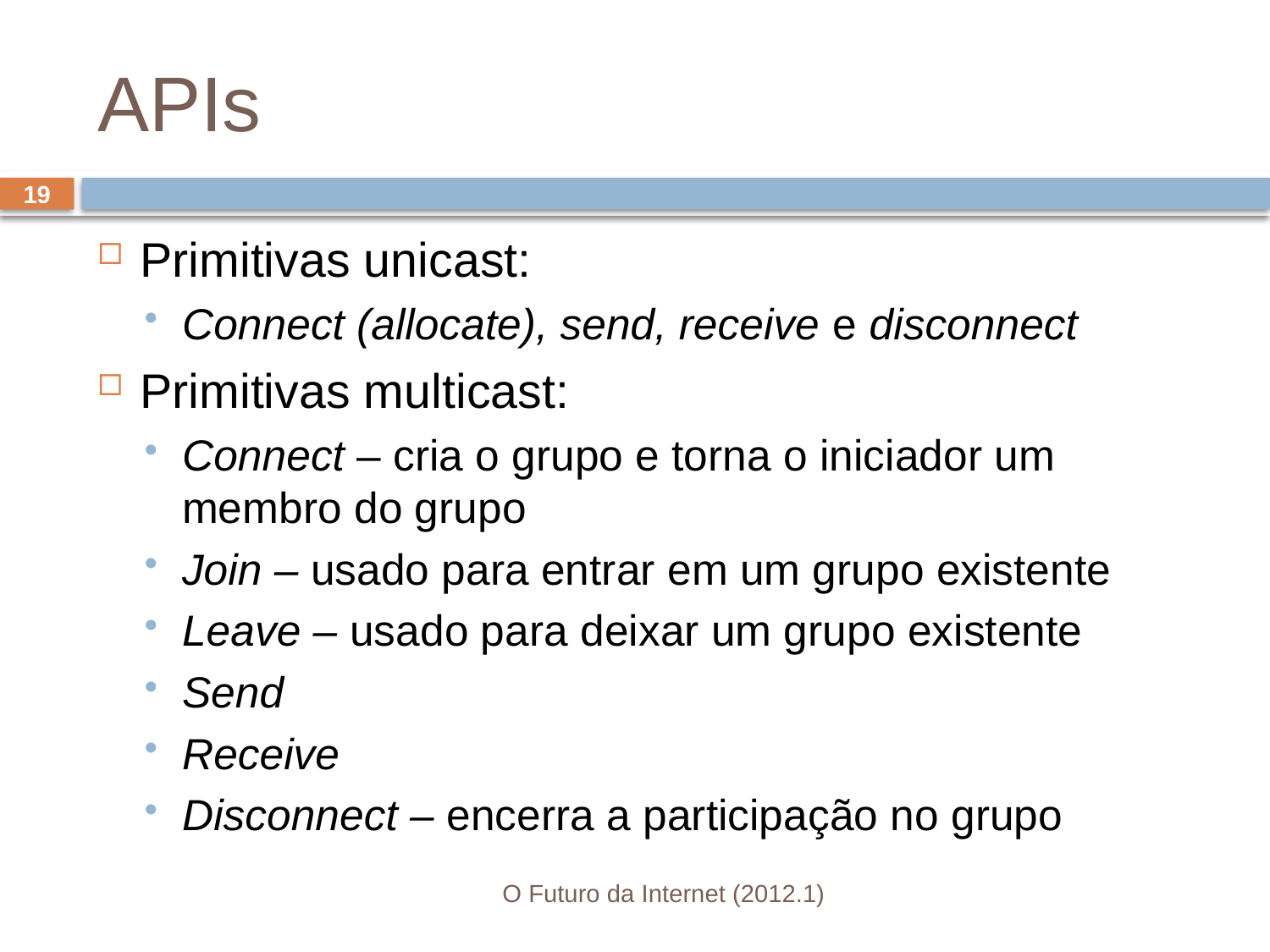

# APIs
19
Primitivas unicast:
Connect (allocate), send, receive e disconnect
Primitivas multicast:
Connect – cria o grupo e torna o iniciador um membro do grupo
Join – usado para entrar em um grupo existente
Leave – usado para deixar um grupo existente
Send
Receive
Disconnect – encerra a participação no grupo
O Futuro da Internet (2012.1)